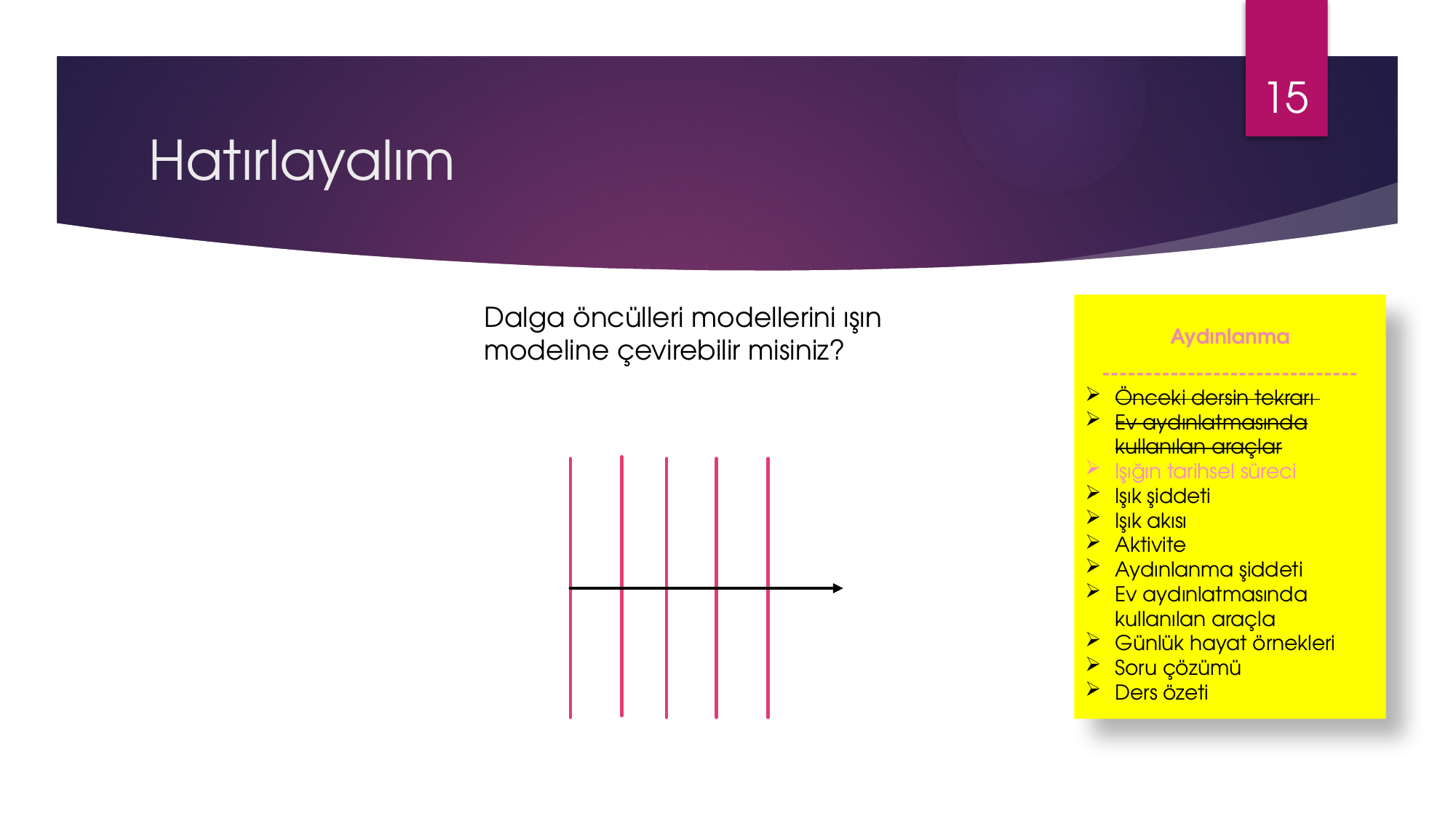

15
# Hatırlayalım
Dalga öncülleri modellerini ışın modeline çevirebilir misiniz?
Aydınlanma
------------------------------
Önceki dersin tekrarı
Ev aydınlatmasında kullanılan araçlar
Işığın tarihsel süreci
Işık şiddeti
Işık akısı
Aktivite
Aydınlanma şiddeti
Ev aydınlatmasında kullanılan araçla
Günlük hayat örnekleri
Soru çözümü
Ders özeti